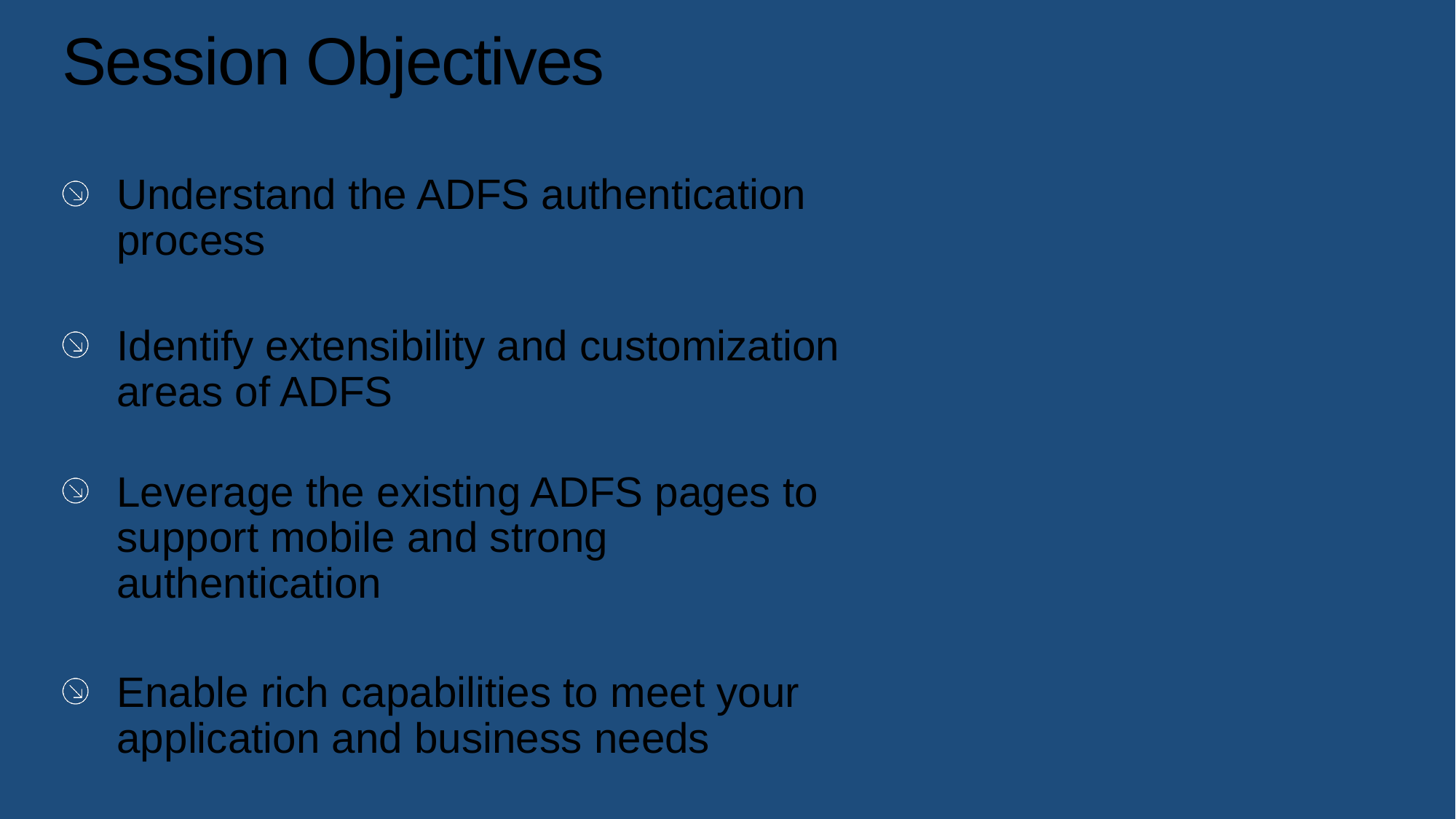

# Session Objectives
Understand the ADFS authentication process
Identify extensibility and customization areas of ADFS
Leverage the existing ADFS pages to support mobile and strong authentication

Enable rich capabilities to meet your application and business needs